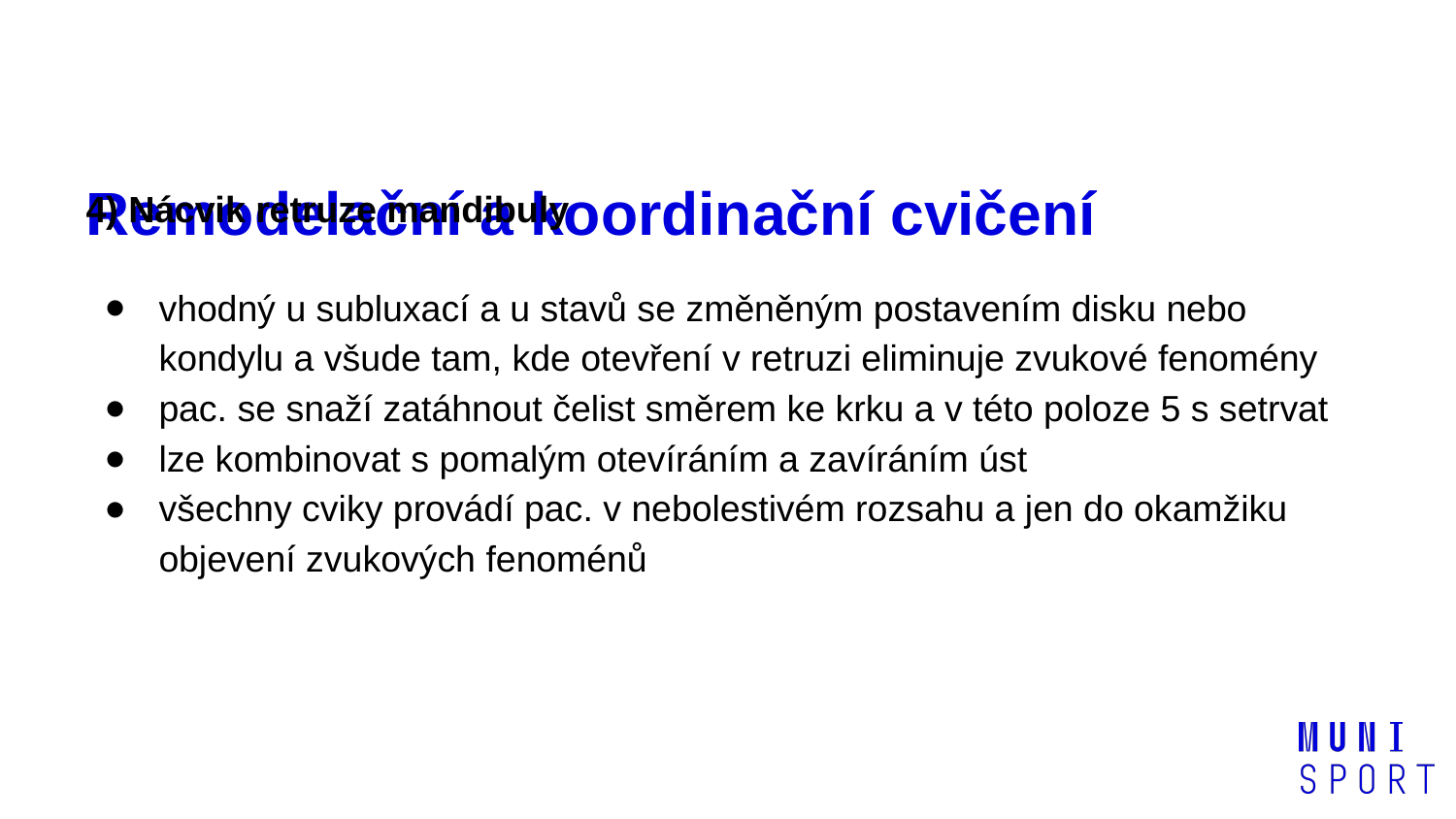

# Remodelační a koordinační cvičení

4) Nácvik retruze mandibuly

vhodný u subluxací a u stavů se změněným postavením disku nebo kondylu a všude tam, kde otevření v retruzi eliminuje zvukové fenomény
pac. se snaží zatáhnout čelist směrem ke krku a v této poloze 5 s setrvat
lze kombinovat s pomalým otevíráním a zavíráním úst
všechny cviky provádí pac. v nebolestivém rozsahu a jen do okamžiku objevení zvukových fenoménů